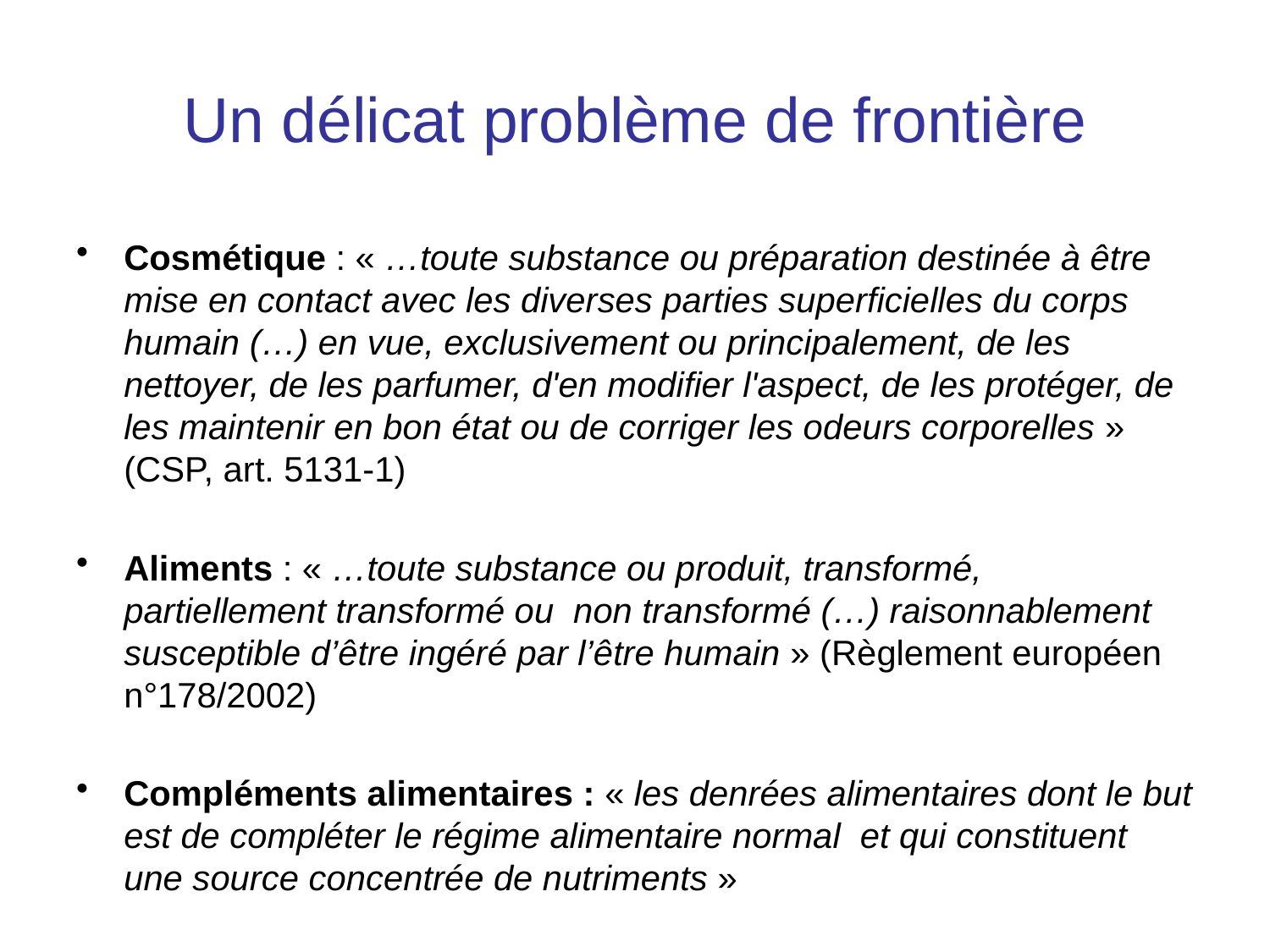

# Un délicat problème de frontière
Cosmétique : « …toute substance ou préparation destinée à être mise en contact avec les diverses parties superficielles du corps humain (…) en vue, exclusivement ou principalement, de les nettoyer, de les parfumer, d'en modifier l'aspect, de les protéger, de les maintenir en bon état ou de corriger les odeurs corporelles » (CSP, art. 5131-1)

Aliments : « …toute substance ou produit, transformé, partiellement transformé ou  non transformé (…) raisonnablement susceptible d’être ingéré par l’être humain » (Règlement européen n°178/2002)

Compléments alimentaires : « les denrées alimentaires dont le but est de compléter le régime alimentaire normal  et qui constituent une source concentrée de nutriments »